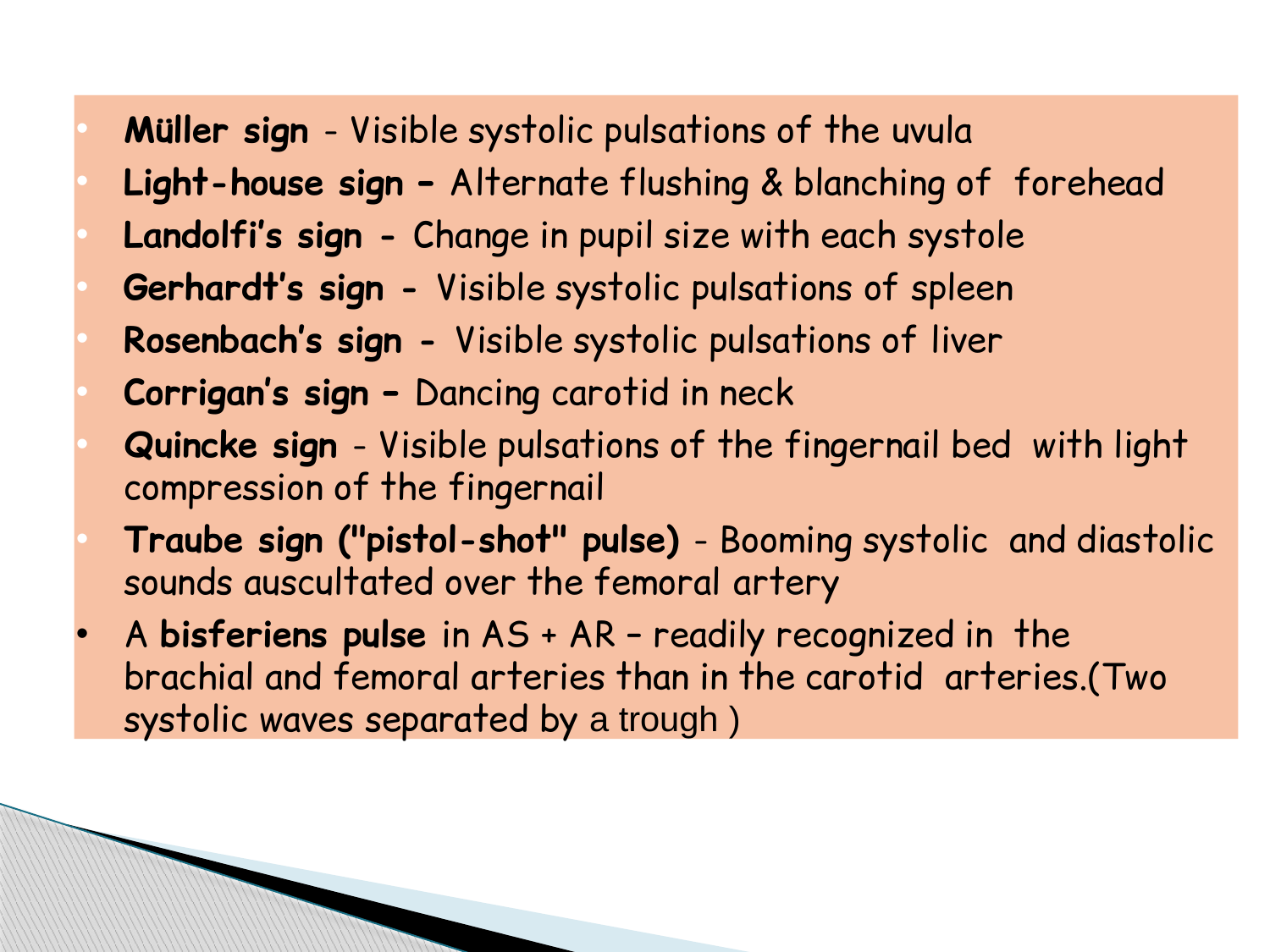

Müller sign - Visible systolic pulsations of the uvula
Light-house sign – Alternate flushing & blanching of  forehead
Landolfi’s sign - Change in pupil size with each systole
Gerhardt’s sign - Visible systolic pulsations of spleen
Rosenbach’s sign - Visible systolic pulsations of liver
Corrigan’s sign – Dancing carotid in neck
Quincke sign - Visible pulsations of the fingernail bed  with light compression of the fingernail
Traube sign ("pistol-shot" pulse) - Booming systolic  and diastolic sounds auscultated over the femoral artery
A bisferiens pulse in AS + AR – readily recognized in  the brachial and femoral arteries than in the carotid  arteries.(Two systolic waves separated by a trough )